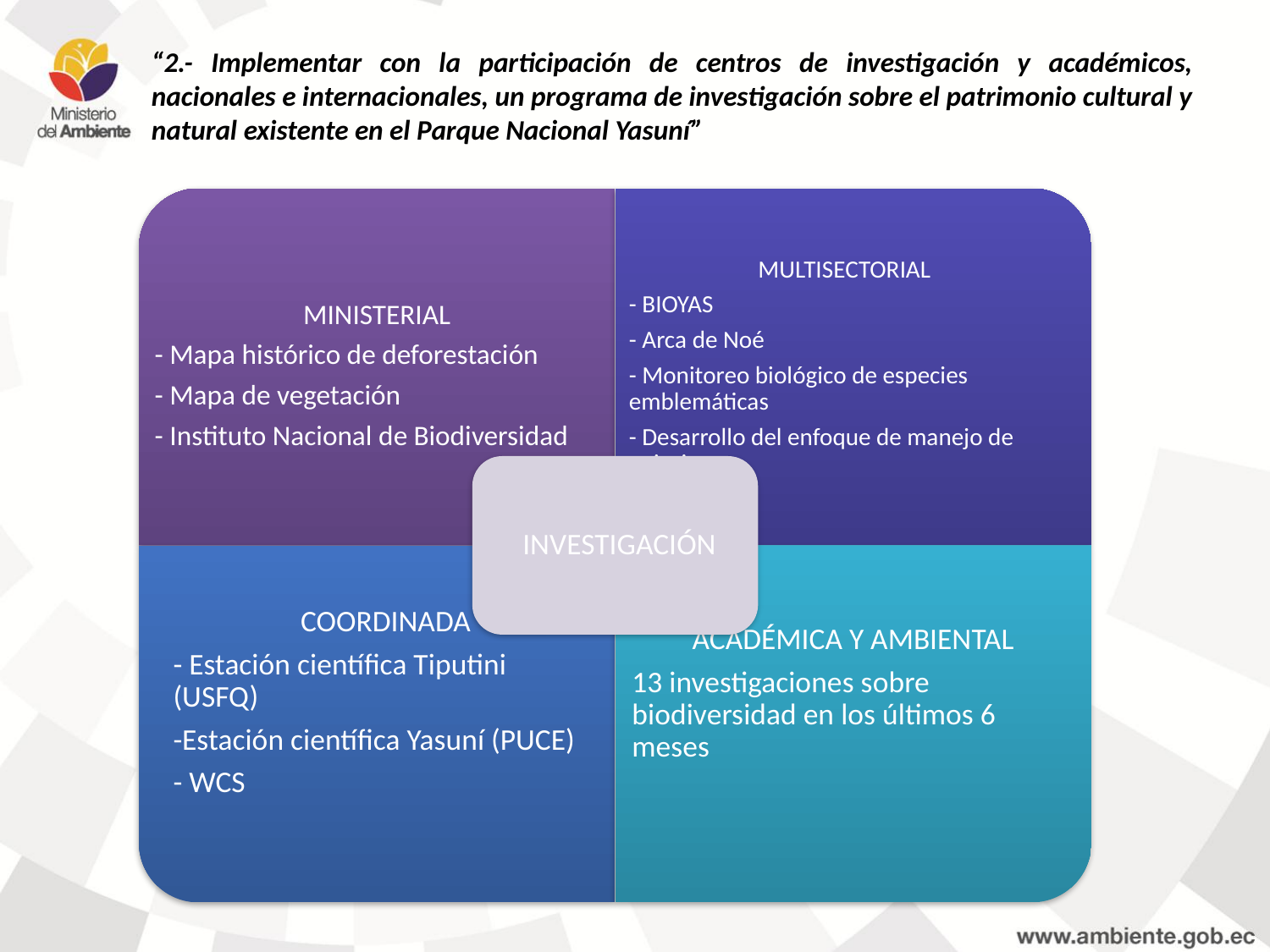

# “2.- Implementar con la participación de centros de investigación y académicos, nacionales e internacionales, un programa de investigación sobre el patrimonio cultural y natural existente en el Parque Nacional Yasuní”
MINISTERIAL
- Mapa histórico de deforestación
- Mapa de vegetación
- Instituto Nacional de Biodiversidad
MULTISECTORIAL
- BIOYAS
- Arca de Noé
- Monitoreo biológico de especies emblemáticas
- Desarrollo del enfoque de manejo de paisajes
COORDINADA
- Estación científica Tiputini (USFQ)
-Estación científica Yasuní (PUCE)
- WCS

ACADÉMICA Y AMBIENTAL
13 investigaciones sobre biodiversidad en los últimos 6 meses

INVESTIGACIÓN